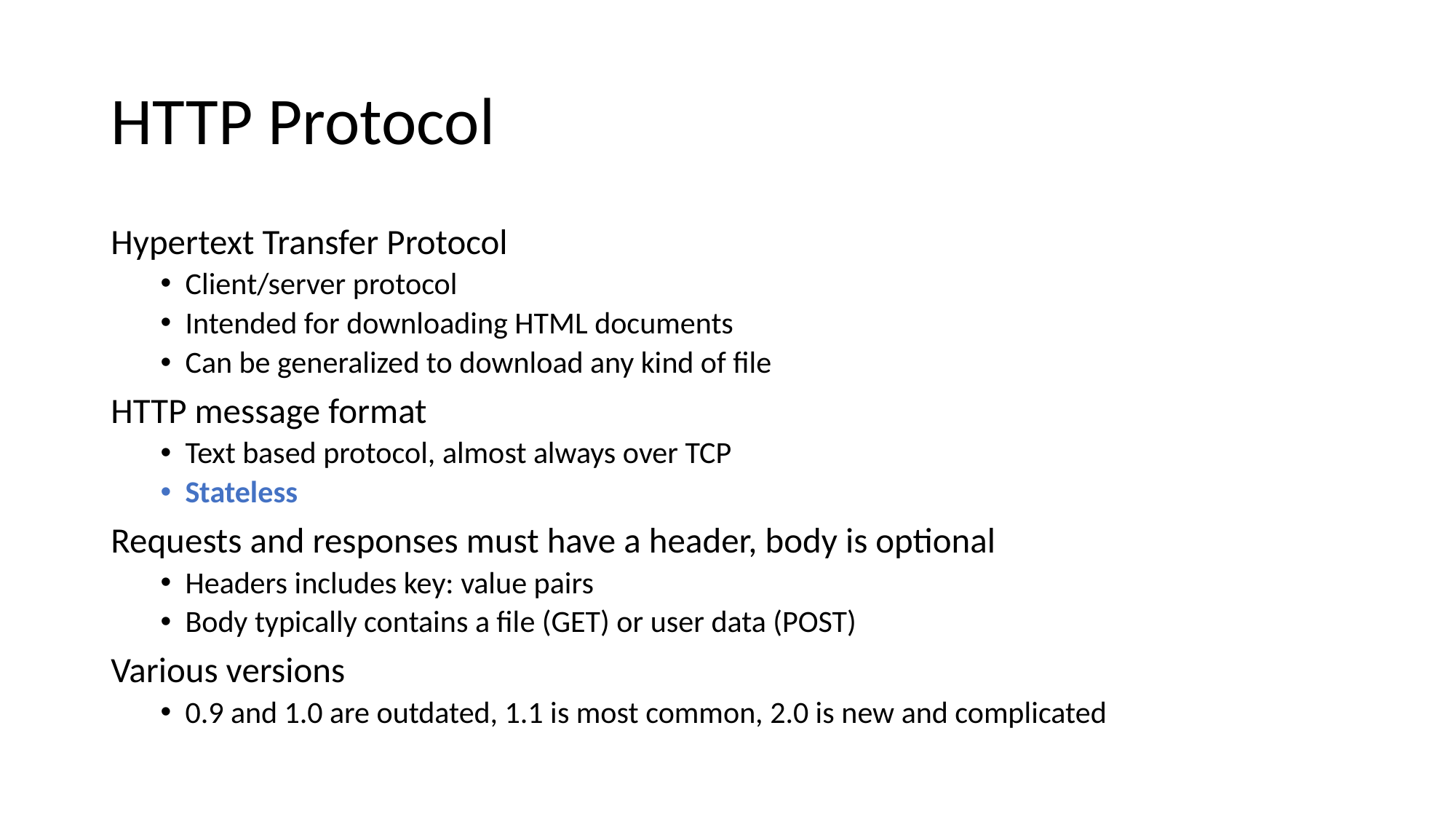

# HTTP Protocol
Hypertext Transfer Protocol
Client/server protocol
Intended for downloading HTML documents
Can be generalized to download any kind of file
HTTP message format
Text based protocol, almost always over TCP
Stateless
Requests and responses must have a header, body is optional
Headers includes key: value pairs
Body typically contains a file (GET) or user data (POST)
Various versions
0.9 and 1.0 are outdated, 1.1 is most common, 2.0 is new and complicated